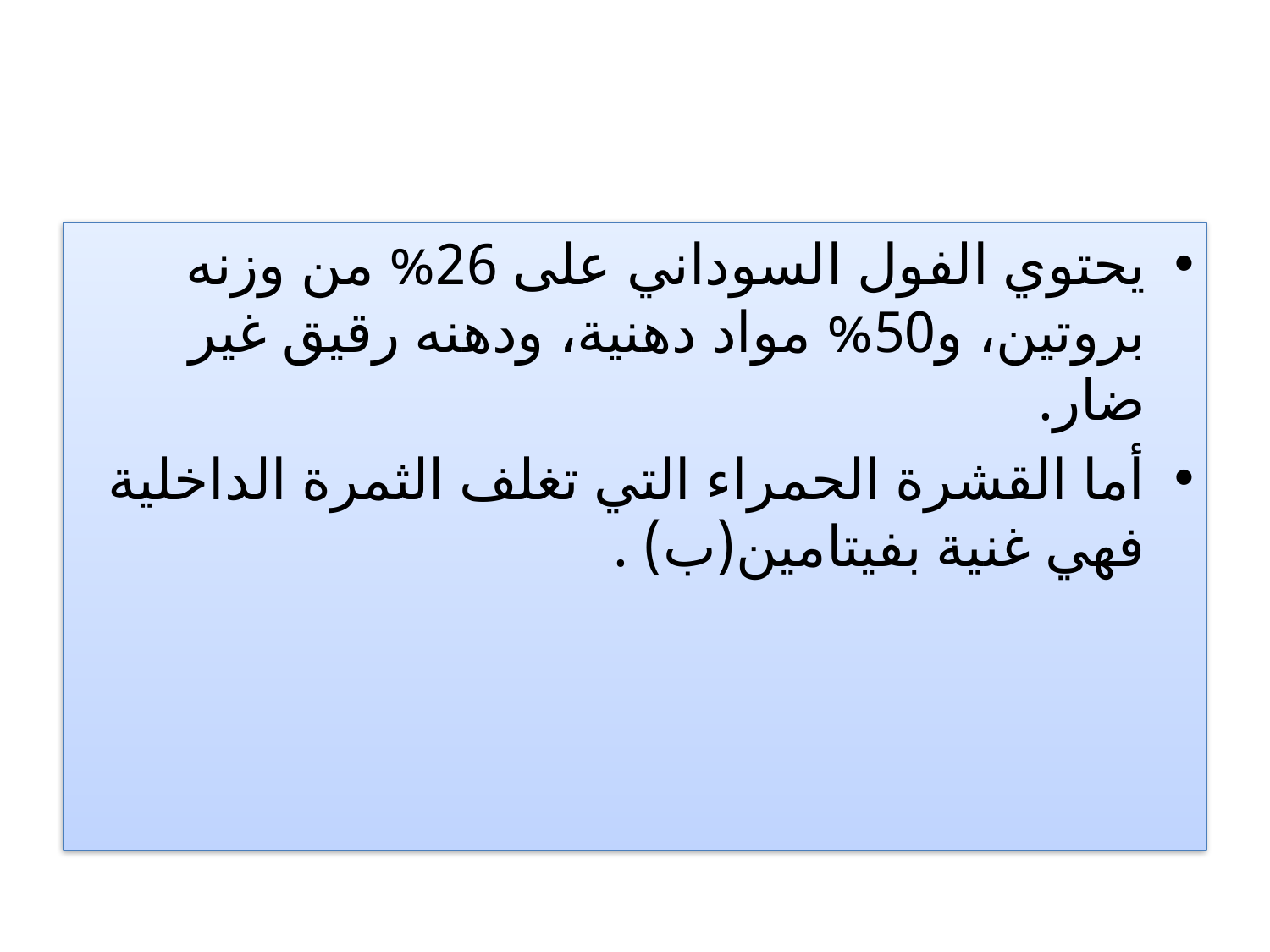

#
يحتوي الفول السوداني على 26% من وزنه بروتين، و50% مواد دهنية، ودهنه رقيق غير ضار.
أما القشرة الحمراء التي تغلف الثمرة الداخلية فهي غنية بفيتامين(ب) .